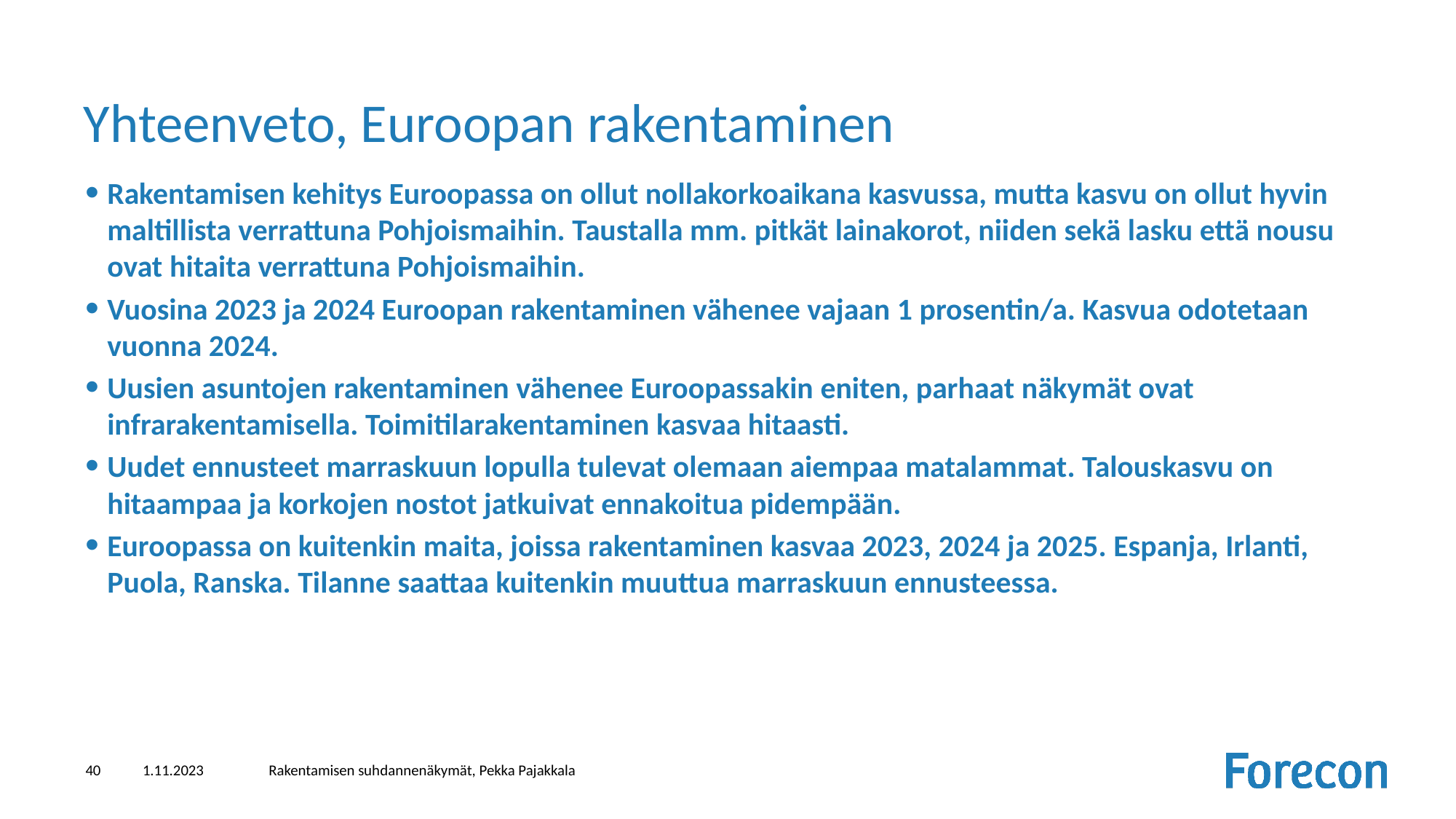

# Yhteenveto, Euroopan rakentaminen
Rakentamisen kehitys Euroopassa on ollut nollakorkoaikana kasvussa, mutta kasvu on ollut hyvin maltillista verrattuna Pohjoismaihin. Taustalla mm. pitkät lainakorot, niiden sekä lasku että nousu  ovat hitaita verrattuna Pohjoismaihin.
Vuosina 2023 ja 2024 Euroopan rakentaminen vähenee vajaan 1 prosentin/a. Kasvua odotetaan vuonna 2024.
Uusien asuntojen rakentaminen vähenee Euroopassakin eniten, parhaat näkymät ovat infrarakentamisella. Toimitilarakentaminen kasvaa hitaasti.
Uudet ennusteet marraskuun lopulla tulevat olemaan aiempaa matalammat. Talouskasvu on hitaampaa ja korkojen nostot jatkuivat ennakoitua pidempään.
Euroopassa on kuitenkin maita, joissa rakentaminen kasvaa 2023, 2024 ja 2025. Espanja, Irlanti, Puola, Ranska. Tilanne saattaa kuitenkin muuttua marraskuun ennusteessa.
1.11.2023
Rakentamisen suhdannenäkymät, Pekka Pajakkala
40